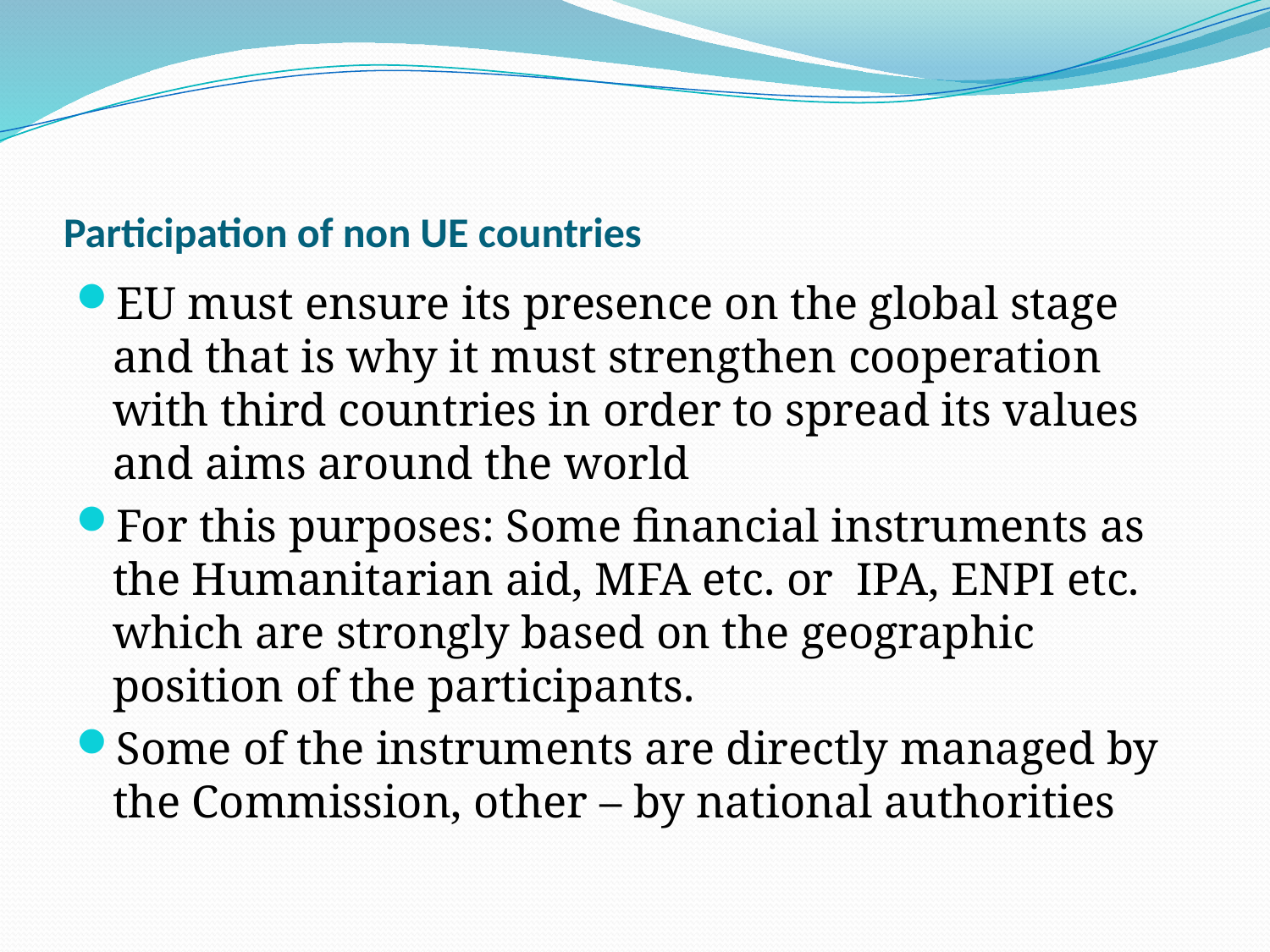

# Participation of non UE countries
EU must ensure its presence on the global stage and that is why it must strengthen cooperation with third countries in order to spread its values and aims around the world
For this purposes: Some financial instruments as the Humanitarian aid, MFA etc. or  IPA, ENPI etc. which are strongly based on the geographic position of the participants.
Some of the instruments are directly managed by the Commission, other – by national authorities